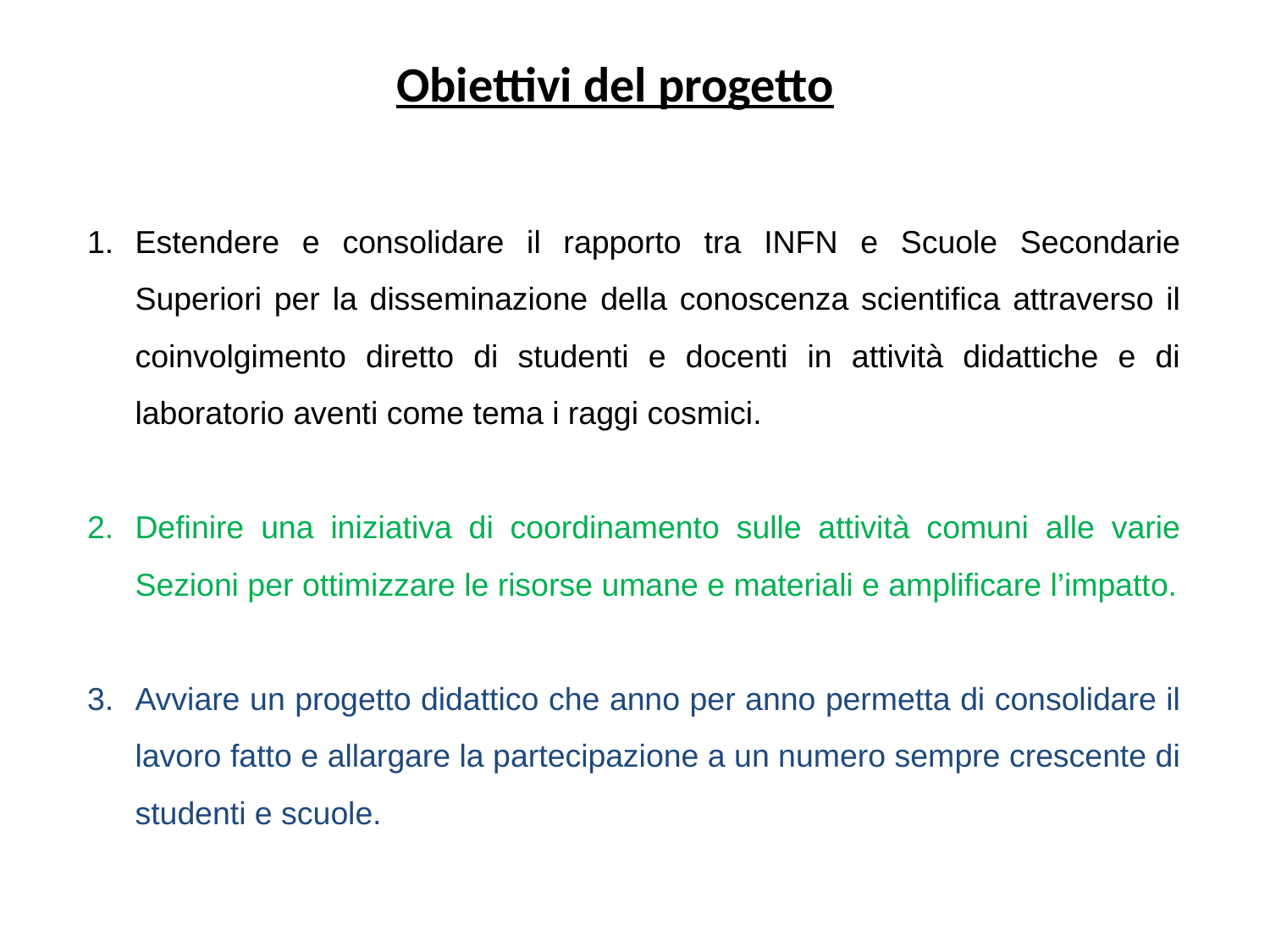

Obiettivi del progetto
Estendere e consolidare il rapporto tra INFN e Scuole Secondarie Superiori per la disseminazione della conoscenza scientifica attraverso il coinvolgimento diretto di studenti e docenti in attività didattiche e di laboratorio aventi come tema i raggi cosmici.

Definire una iniziativa di coordinamento sulle attività comuni alle varie Sezioni per ottimizzare le risorse umane e materiali e amplificare l’impatto.

Avviare un progetto didattico che anno per anno permetta di consolidare il lavoro fatto e allargare la partecipazione a un numero sempre crescente di studenti e scuole.